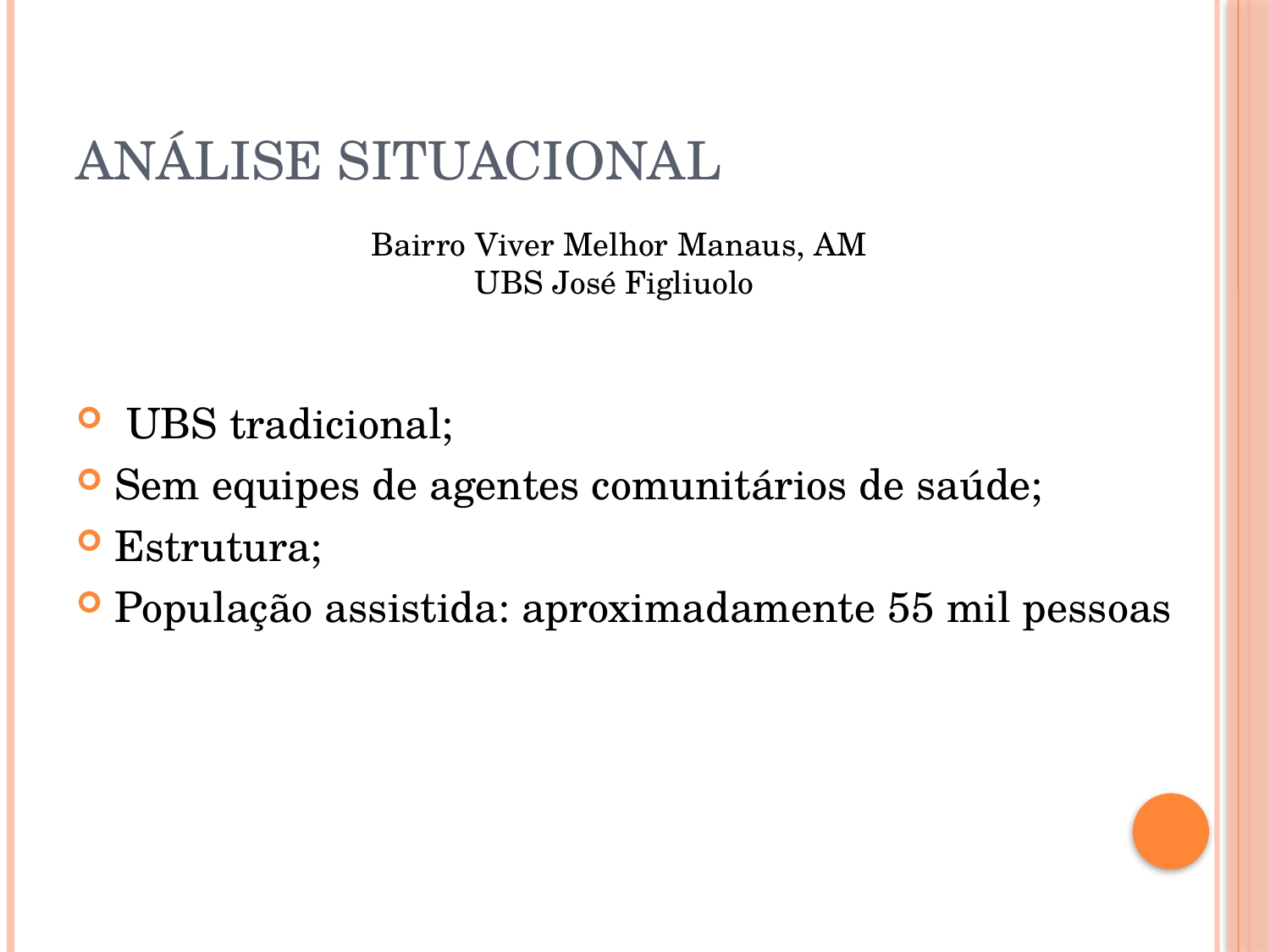

# Análise situacional
Bairro Viver Melhor Manaus, AM
UBS José Figliuolo
 UBS tradicional;
Sem equipes de agentes comunitários de saúde;
Estrutura;
População assistida: aproximadamente 55 mil pessoas